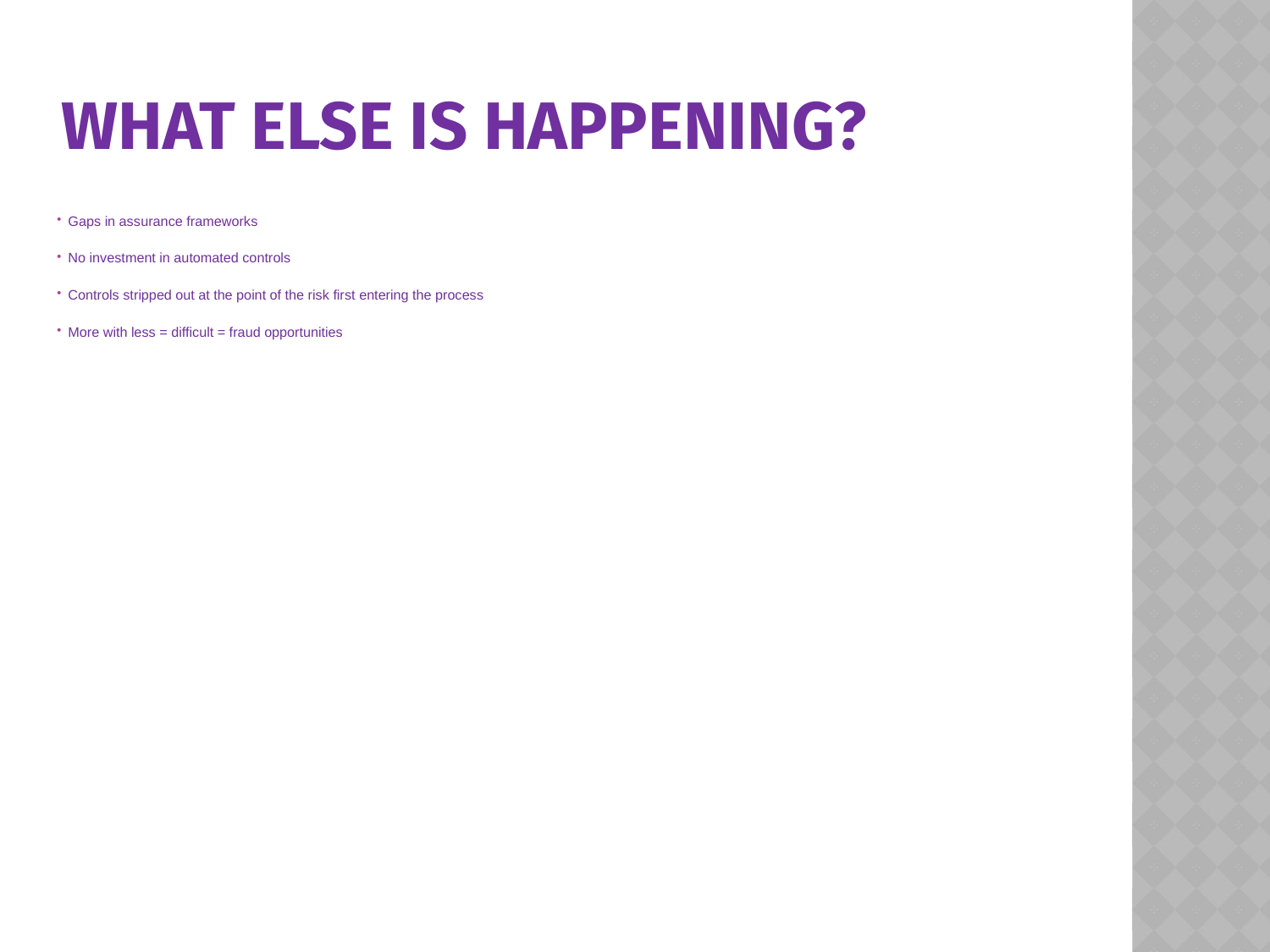

# What ELSE IS happening?
Gaps in assurance frameworks
No investment in automated controls
Controls stripped out at the point of the risk first entering the process
More with less = difficult = fraud opportunities